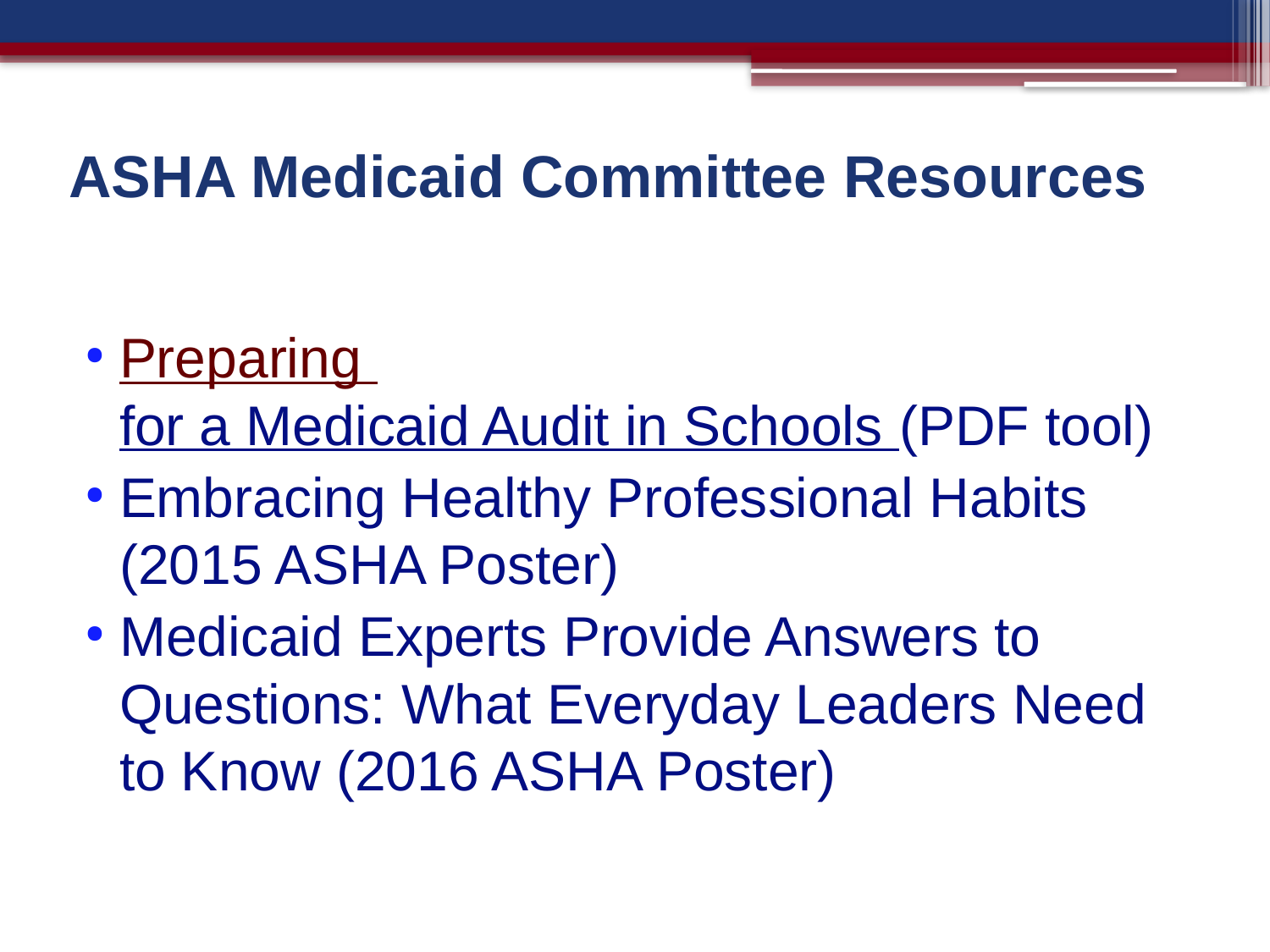

# ASHA Medicaid Committee Resources
Preparing for a Medicaid Audit in Schools (PDF tool)
Embracing Healthy Professional Habits (2015 ASHA Poster)
Medicaid Experts Provide Answers to Questions: What Everyday Leaders Need to Know (2016 ASHA Poster)